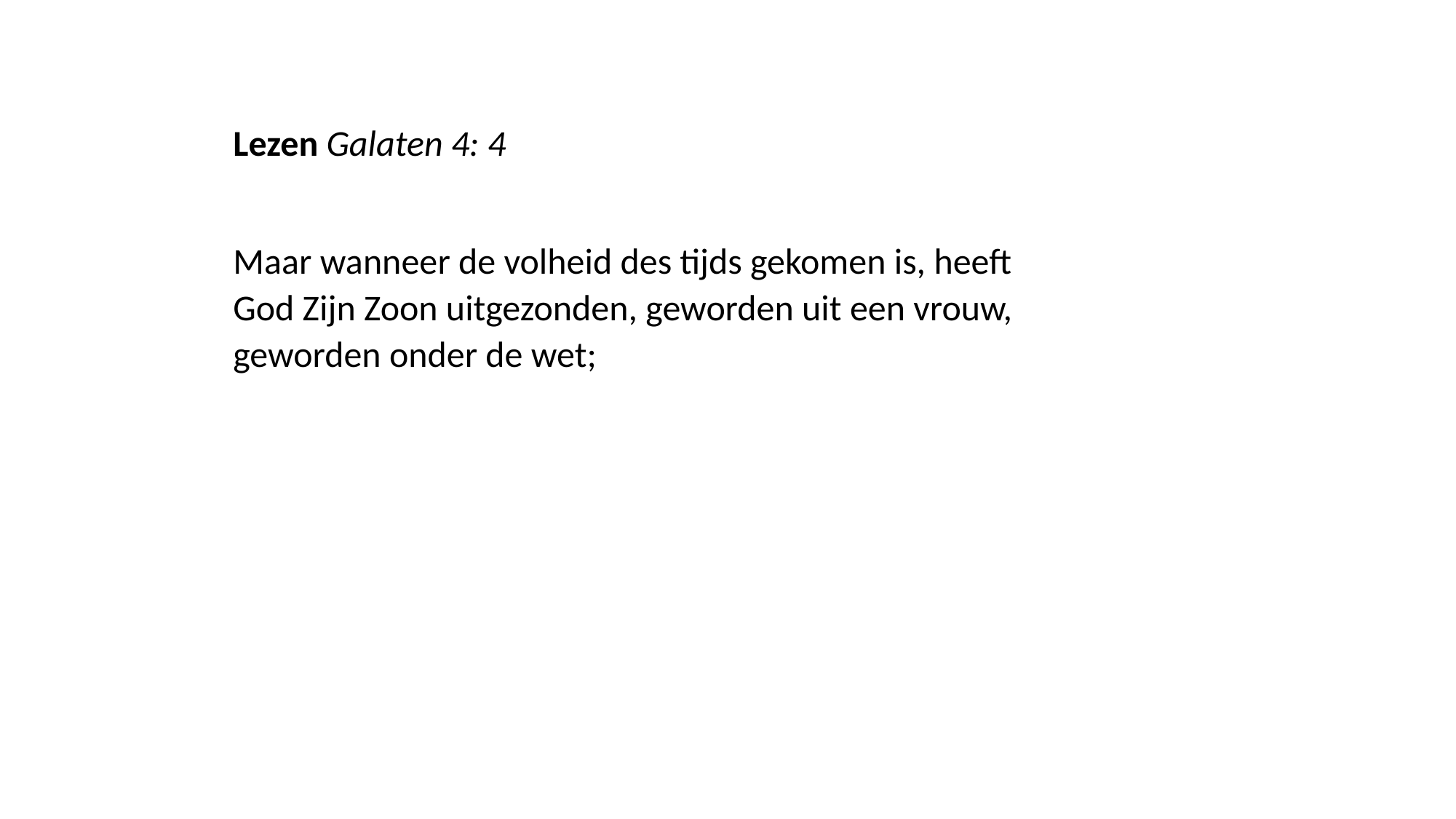

Lezen Galaten 4: 4

Maar wanneer de volheid des tijds gekomen is, heeft God Zijn Zoon uitgezonden, geworden uit een vrouw, geworden onder de wet;